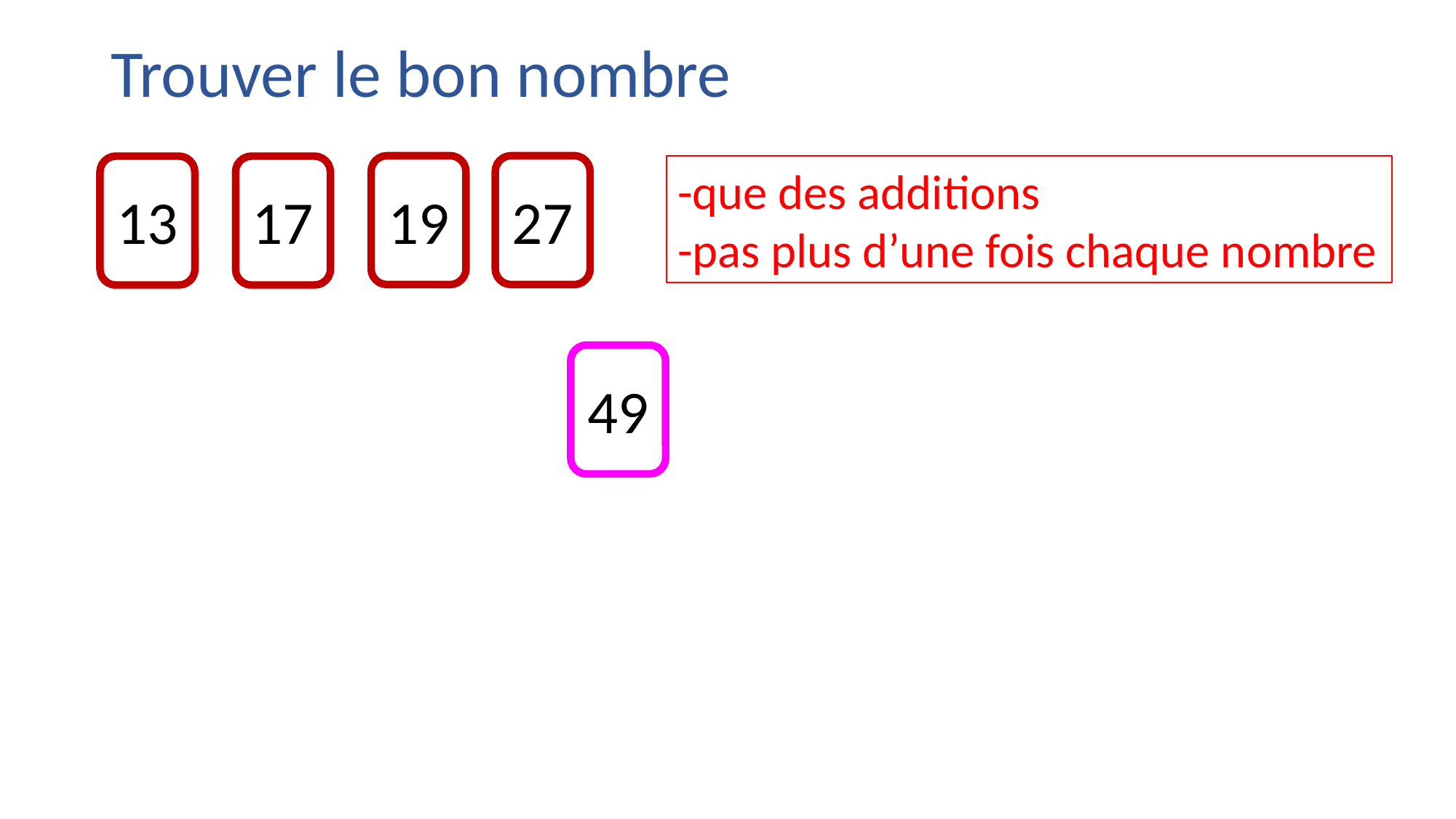

# Trouver le bon nombre

19

27
-que des additions
-pas plus d’une fois chaque nombre

13

17

49